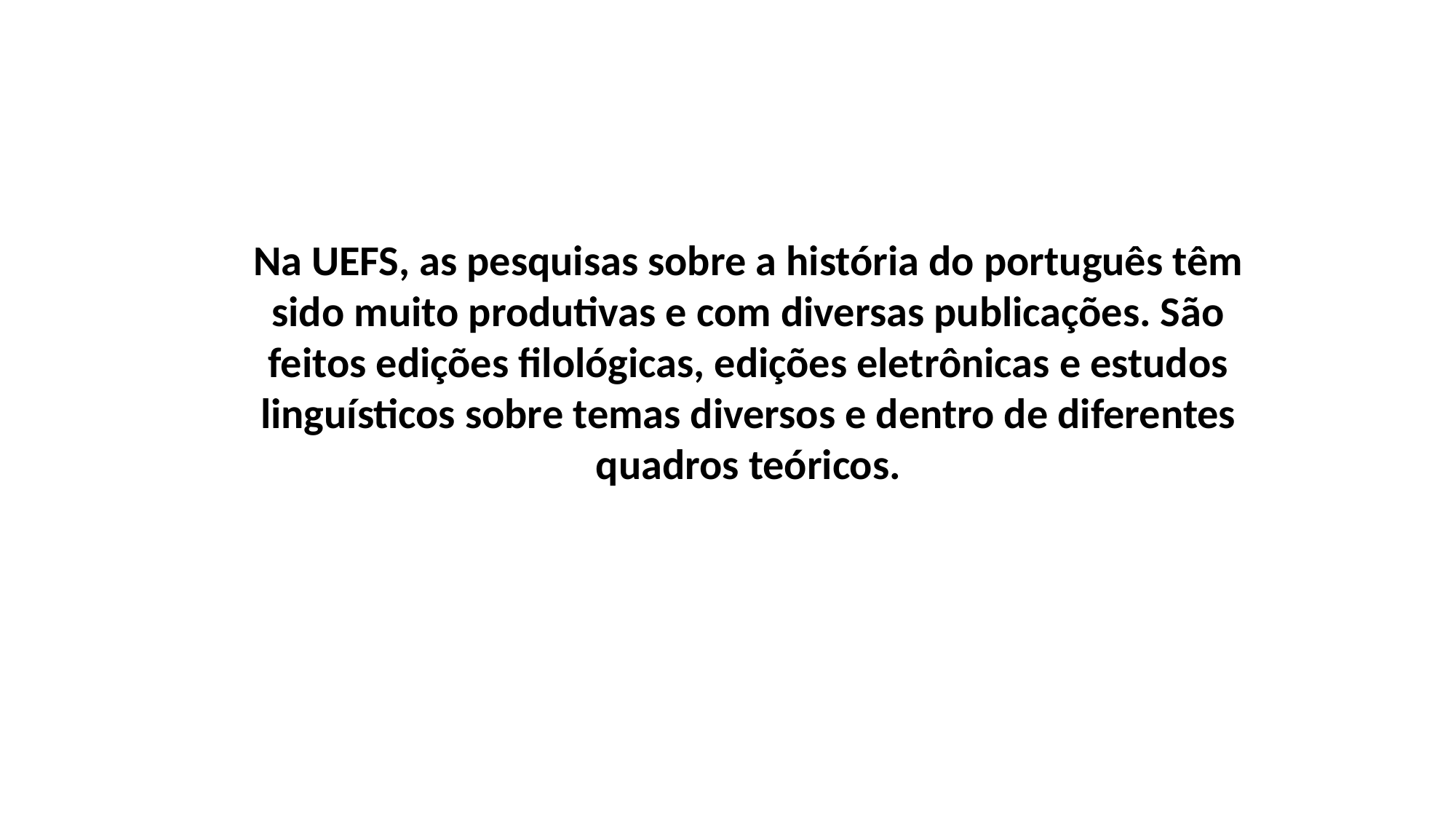

Na UEFS, as pesquisas sobre a história do português têm sido muito produtivas e com diversas publicações. São feitos edições filológicas, edições eletrônicas e estudos linguísticos sobre temas diversos e dentro de diferentes quadros teóricos.